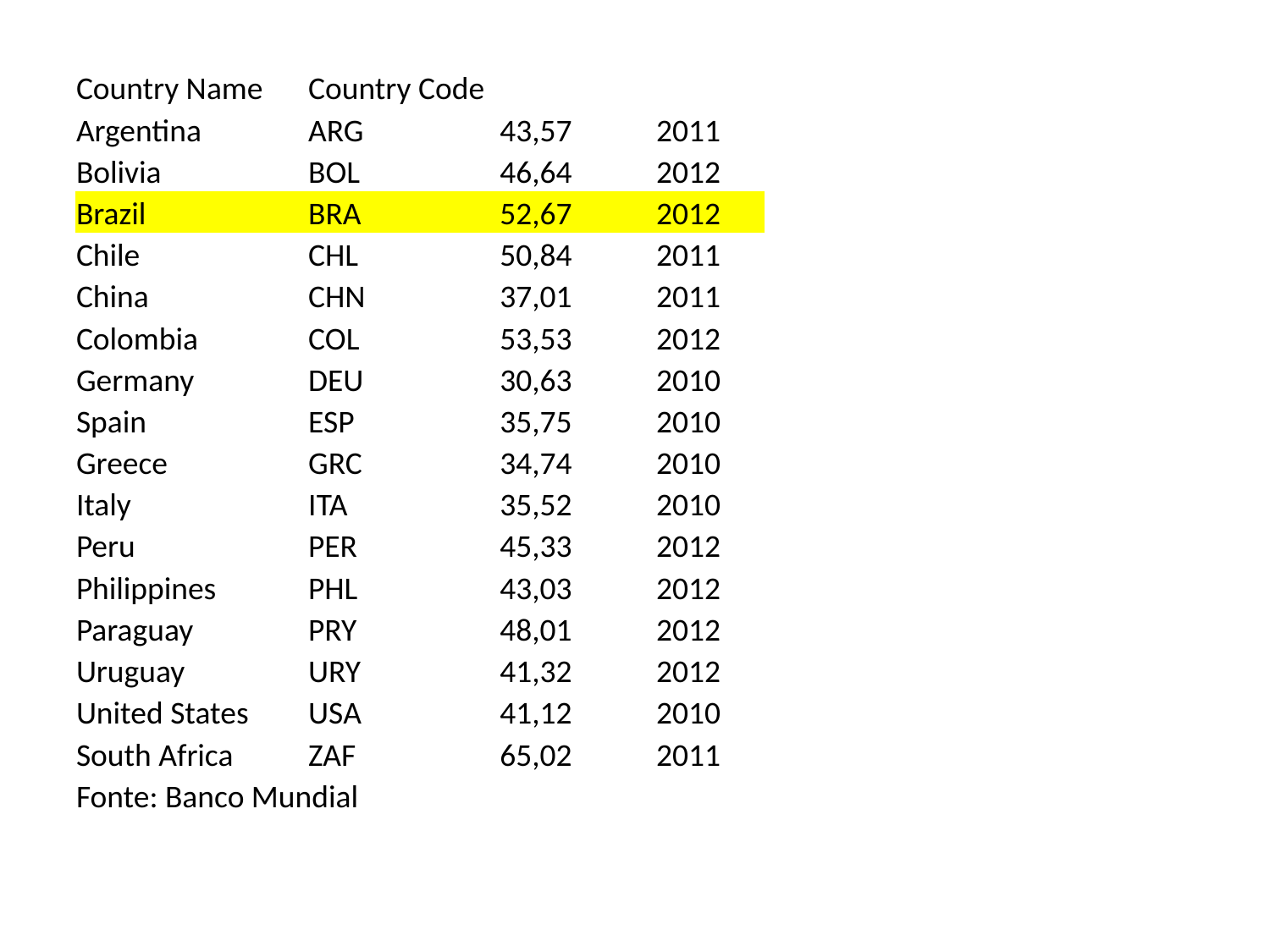

| Country Name | Country Code |  |  |
| --- | --- | --- | --- |
| Argentina | ARG | 43,57 | 2011 |
| Bolivia | BOL | 46,64 | 2012 |
| Brazil | BRA | 52,67 | 2012 |
| Chile | CHL | 50,84 | 2011 |
| China | CHN | 37,01 | 2011 |
| Colombia | COL | 53,53 | 2012 |
| Germany | DEU | 30,63 | 2010 |
| Spain | ESP | 35,75 | 2010 |
| Greece | GRC | 34,74 | 2010 |
| Italy | ITA | 35,52 | 2010 |
| Peru | PER | 45,33 | 2012 |
| Philippines | PHL | 43,03 | 2012 |
| Paraguay | PRY | 48,01 | 2012 |
| Uruguay | URY | 41,32 | 2012 |
| United States | USA | 41,12 | 2010 |
| South Africa | ZAF | 65,02 | 2011 |
| Fonte: Banco Mundial |  |  |  |